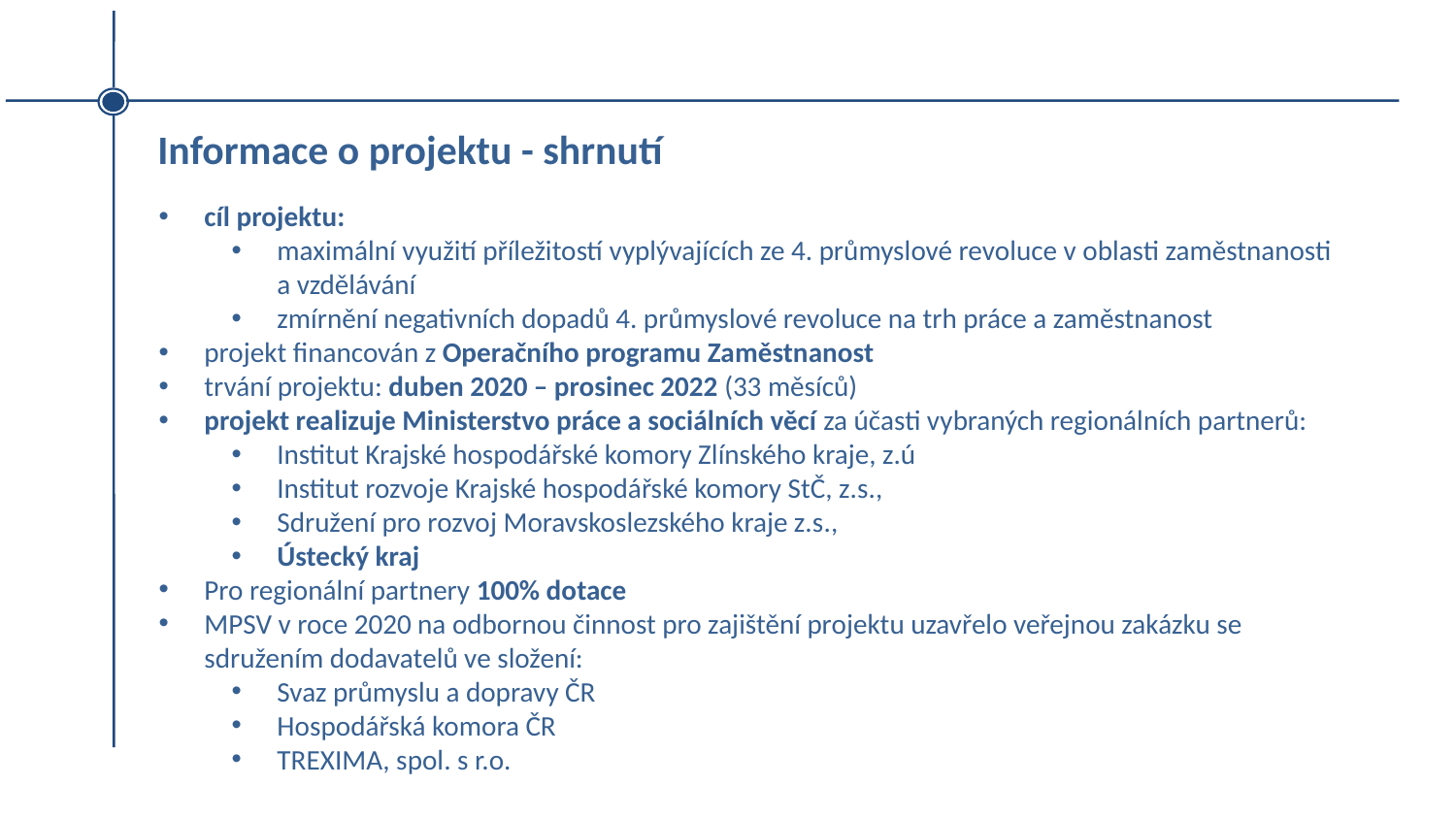

Informace o projektu - shrnutí
cíl projektu:
maximální využití příležitostí vyplývajících ze 4. průmyslové revoluce v oblasti zaměstnanosti a vzdělávání
zmírnění negativních dopadů 4. průmyslové revoluce na trh práce a zaměstnanost
projekt financován z Operačního programu Zaměstnanost
trvání projektu: duben 2020 – prosinec 2022 (33 měsíců)
projekt realizuje Ministerstvo práce a sociálních věcí za účasti vybraných regionálních partnerů:
Institut Krajské hospodářské komory Zlínského kraje, z.ú
Institut rozvoje Krajské hospodářské komory StČ, z.s.,
Sdružení pro rozvoj Moravskoslezského kraje z.s.,
Ústecký kraj
Pro regionální partnery 100% dotace
MPSV v roce 2020 na odbornou činnost pro zajištění projektu uzavřelo veřejnou zakázku se sdružením dodavatelů ve složení:
Svaz průmyslu a dopravy ČR
Hospodářská komora ČR
TREXIMA, spol. s r.o.